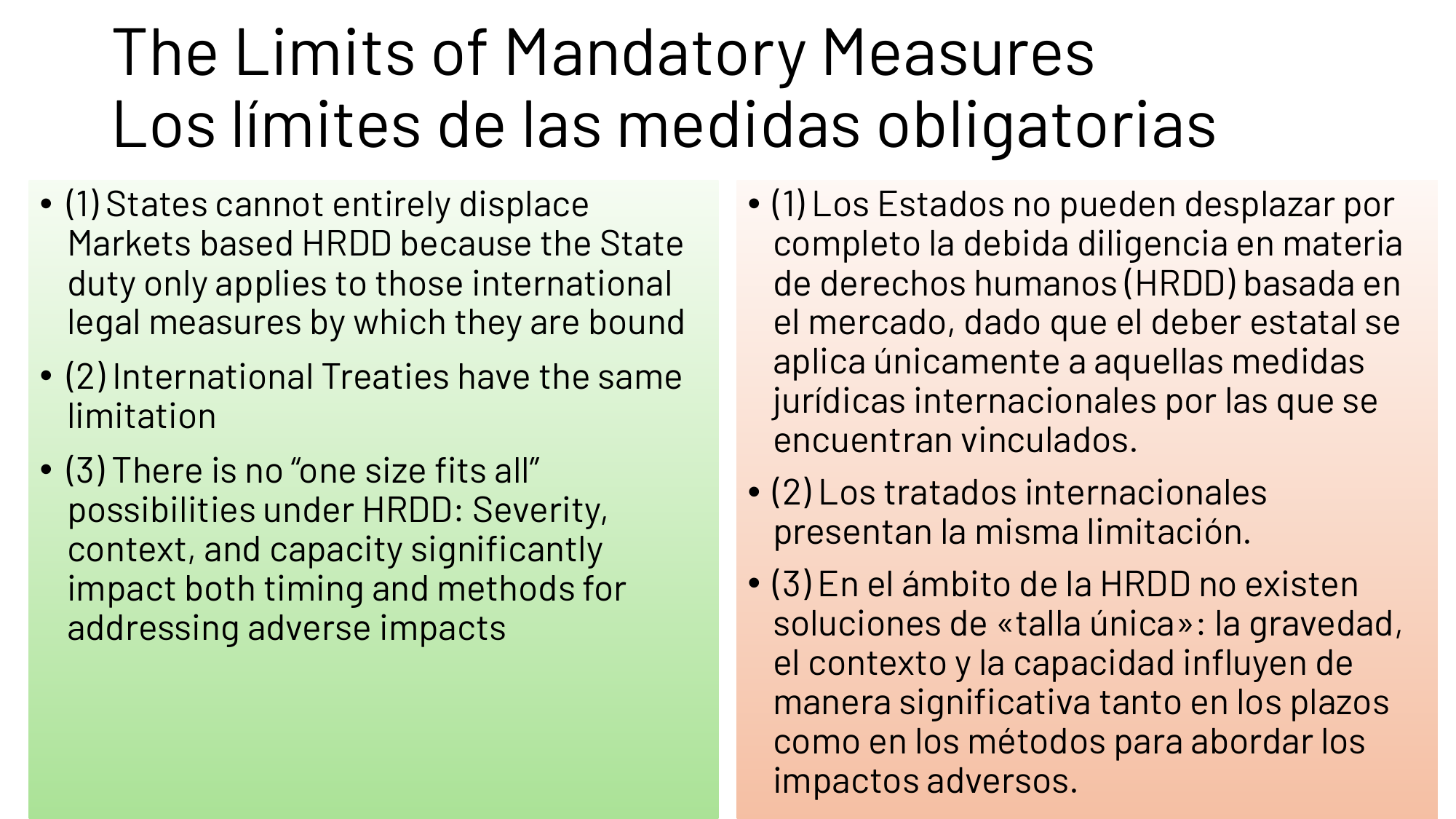

# The Limits of Mandatory Measures Los límites de las medidas obligatorias
(1) States cannot entirely displace Markets based HRDD because the State duty only applies to those international legal measures by which they are bound
(2) International Treaties have the same limitation
(3) There is no “one size fits all” possibilities under HRDD: Severity, context, and capacity significantly impact both timing and methods for addressing adverse impacts
(1) Los Estados no pueden desplazar por completo la debida diligencia en materia de derechos humanos (HRDD) basada en el mercado, dado que el deber estatal se aplica únicamente a aquellas medidas jurídicas internacionales por las que se encuentran vinculados.
(2) Los tratados internacionales presentan la misma limitación.
(3) En el ámbito de la HRDD no existen soluciones de «talla única»: la gravedad, el contexto y la capacidad influyen de manera significativa tanto en los plazos como en los métodos para abordar los impactos adversos.